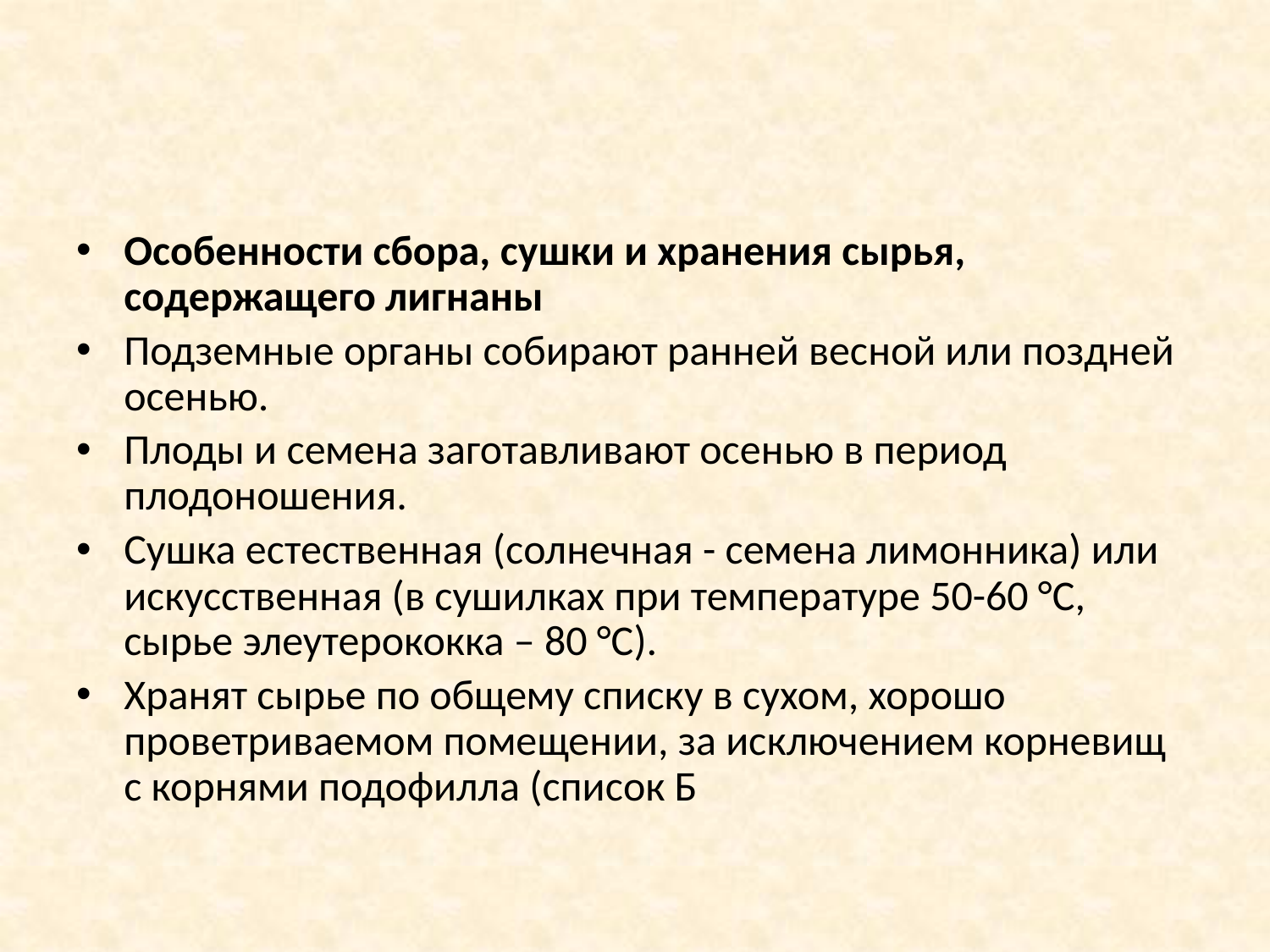

Особенности сбора, сушки и хранения сырья, содержащего лигнаны
Подземные органы собирают ранней весной или поздней осенью.
Плоды и семена заготавливают осенью в период плодоношения.
Сушка естественная (солнечная - семена лимонника) или искусственная (в сушилках при температуре 50-60 °С, сырье элеутерококка – 80 °С).
Хранят сырье по общему списку в сухом, хорошо проветриваемом помещении, за исключением корневищ с корнями подофилла (список Б